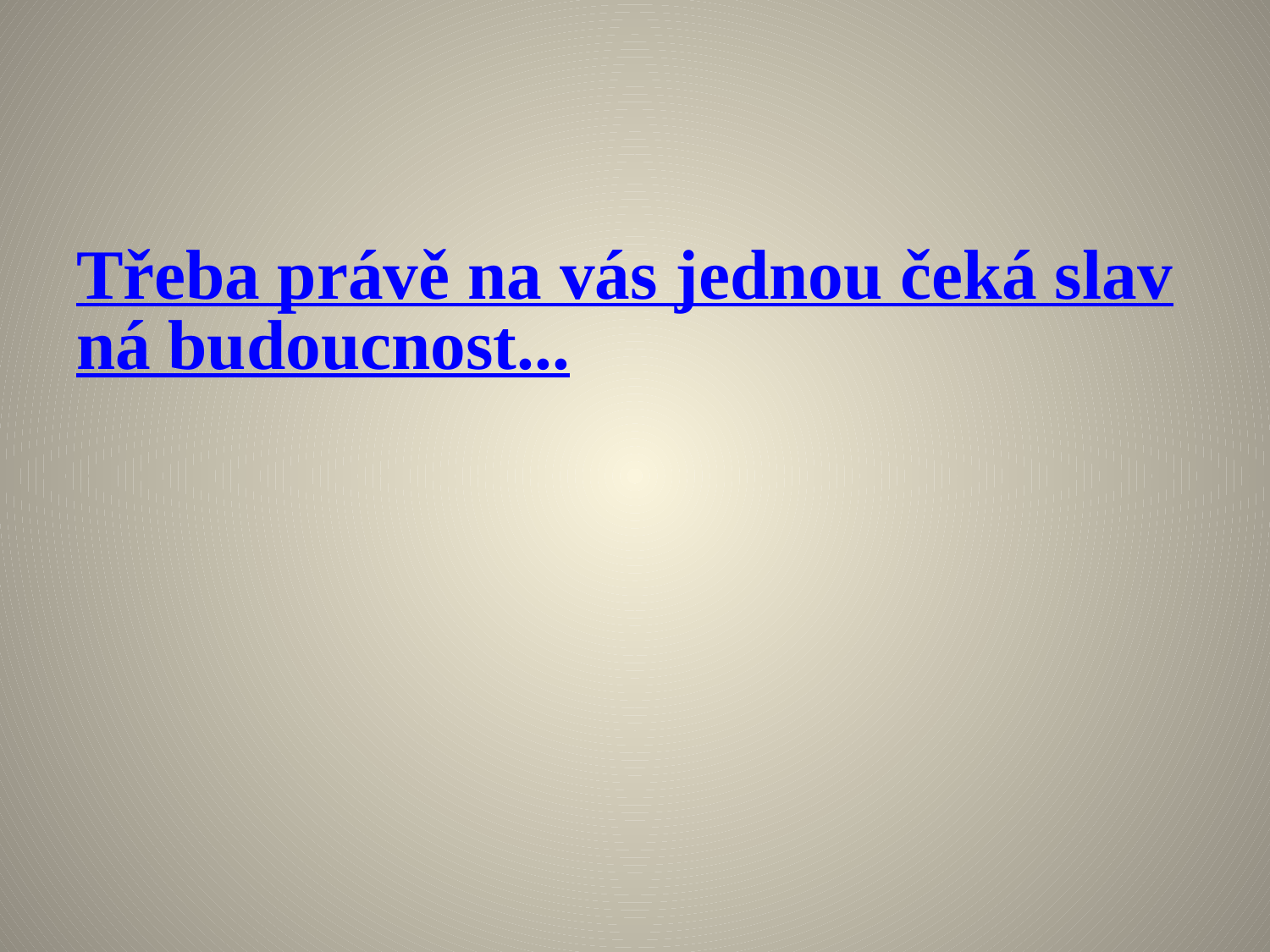

#
Třeba právě na vás jednou čeká slavná budoucnost...